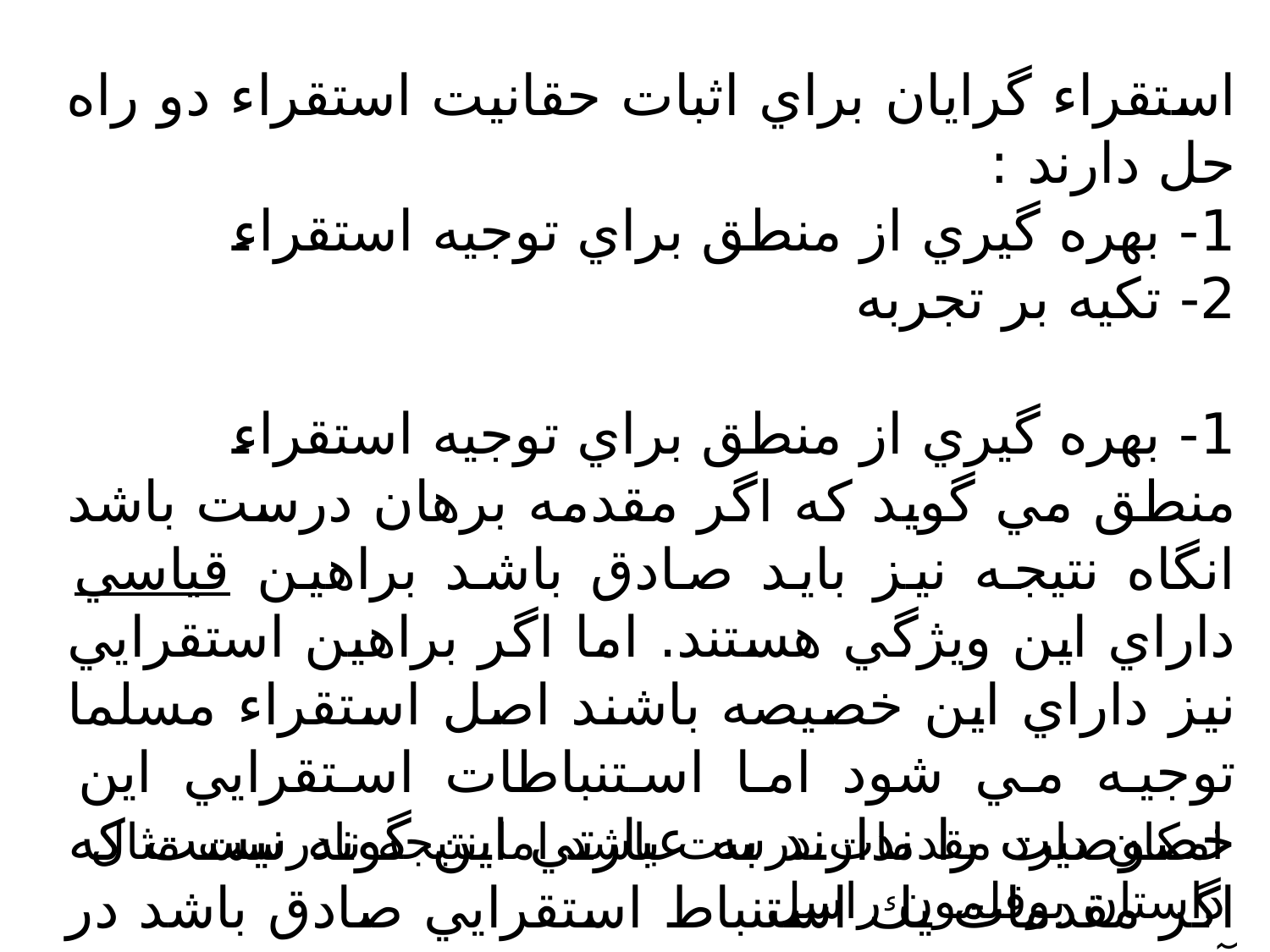

استقراء گرايان براي اثبات حقانيت استقراء دو راه حل دارند :
1- بهره گيري از منطق براي توجيه استقراء
2- تكيه بر تجربه

1- بهره گيري از منطق براي توجيه استقراء
منطق مي گويد كه اگر مقدمه برهان درست باشد انگاه نتيجه نيز بايد صادق باشد براهين قياسي داراي اين ويژگي هستند. اما اگر براهين استقرايي نيز داراي اين خصيصه باشند اصل استقراء مسلما توجيه مي شود اما استنباطات استقرايي اين خصوصيت را ندارند به عبارتي اين گونه نيست كه اگر مقدمات يك استنباط استقرايي صادق باشد در آن صورت نتيجه هم بايد صادق باشد.
امكان دارد مقدمات درست باشد اما نتيجه نادرست مثال داستان بوقلمون راسل